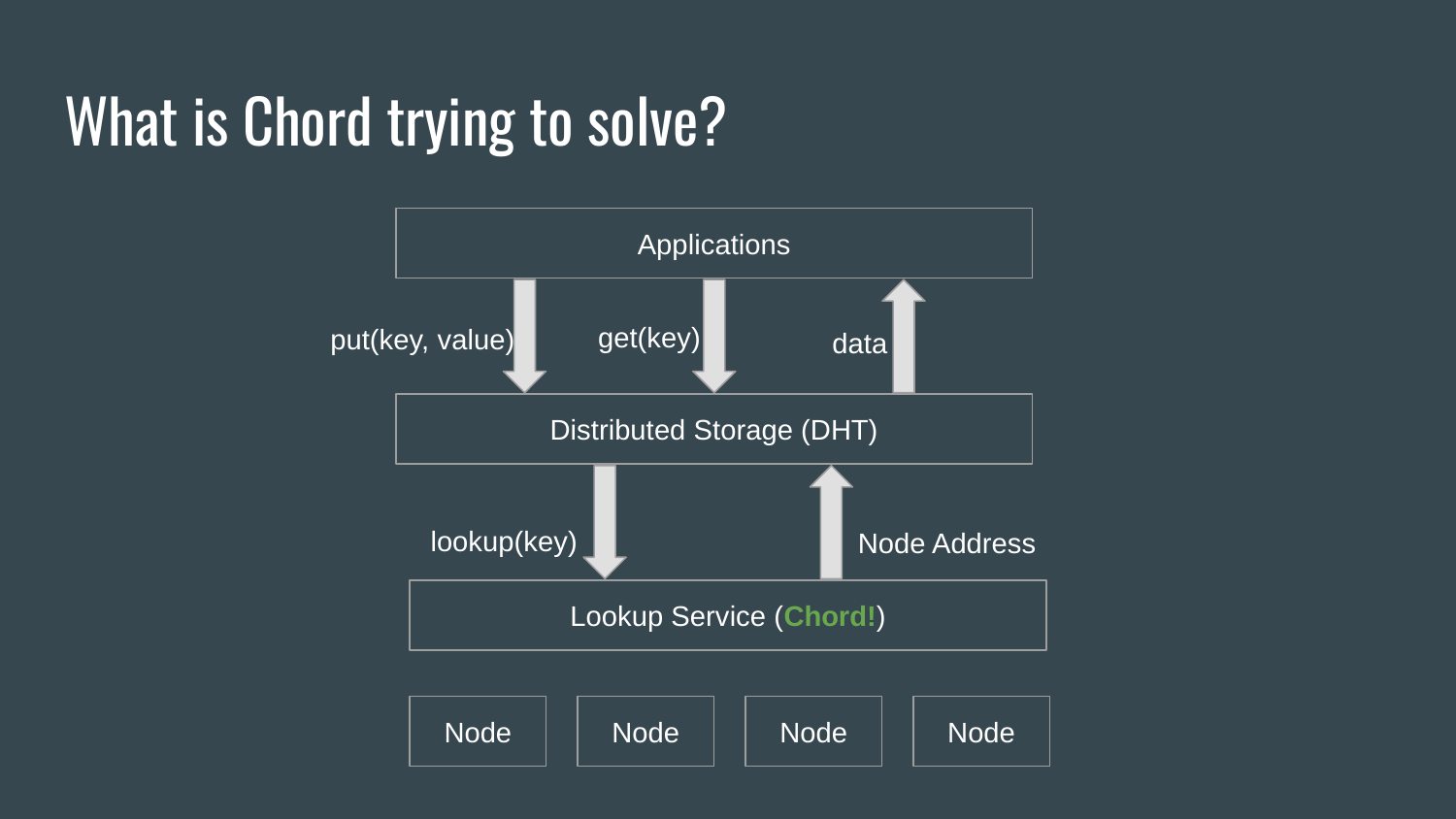

# What is Chord trying to solve?
Applications
get(key)
put(key, value)
data

Distributed Storage (DHT)

lookup(key)
Node Address
Lookup Service (Chord!)
Node
Node
Node
Node